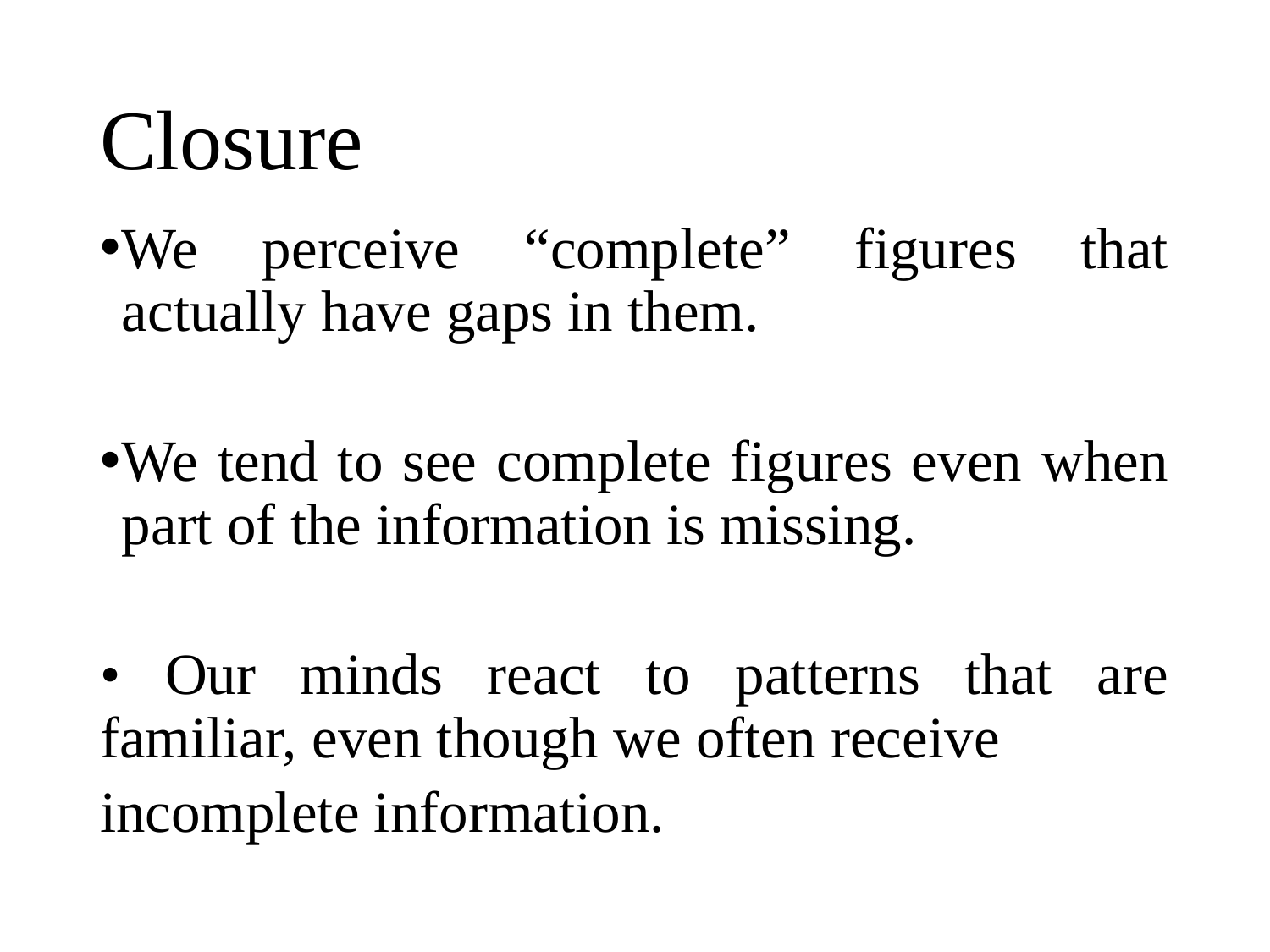

# Closure
We perceive “complete” figures that actually have gaps in them.

We tend to see complete figures even when part of the information is missing.

• Our minds react to patterns that are familiar, even though we often receive
incomplete information.